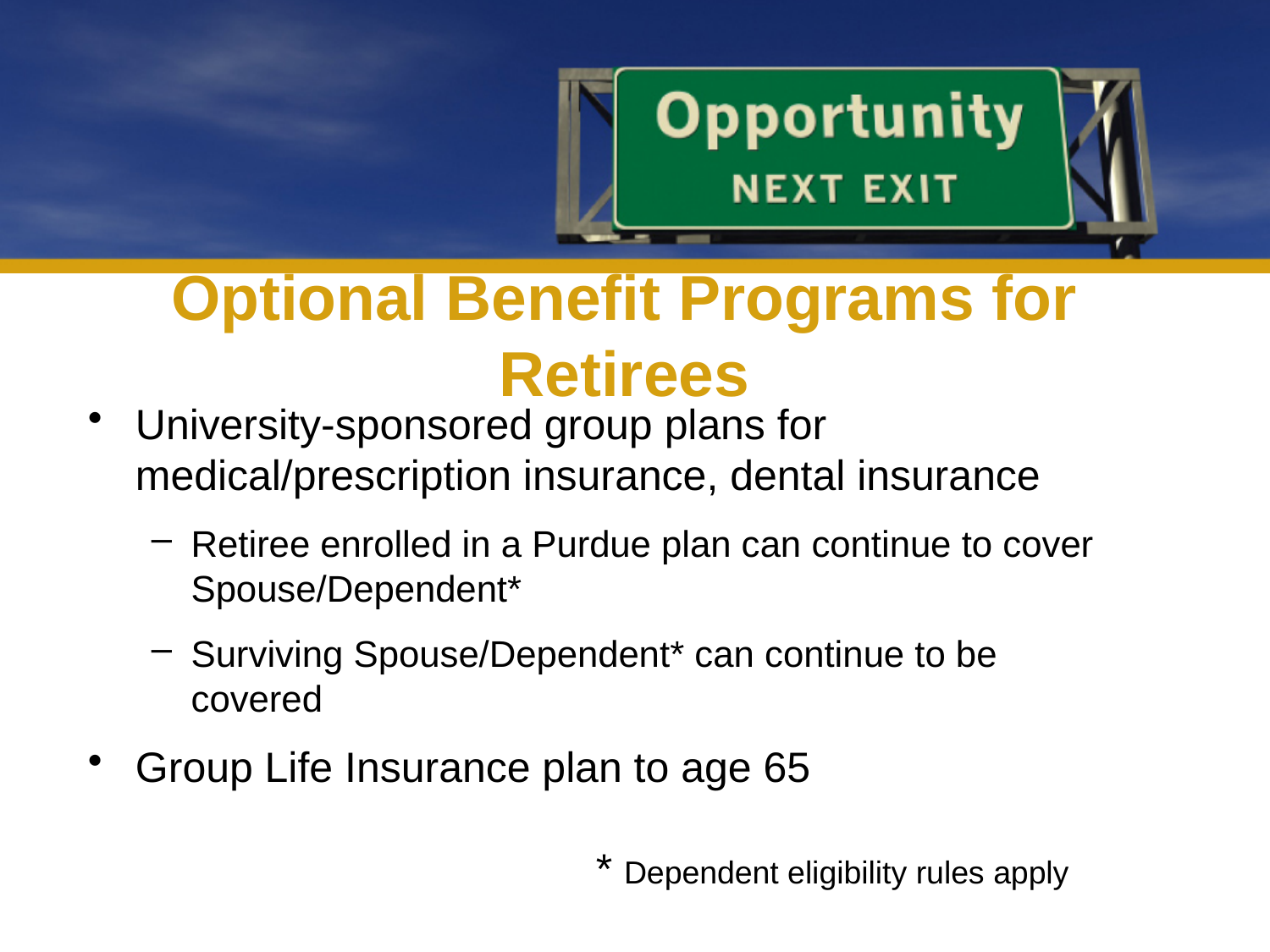

# Optional Benefit Programs for Retirees
University-sponsored group plans for medical/prescription insurance, dental insurance
Retiree enrolled in a Purdue plan can continue to cover Spouse/Dependent*
Surviving Spouse/Dependent* can continue to be covered
Group Life Insurance plan to age 65

				* Dependent eligibility rules apply